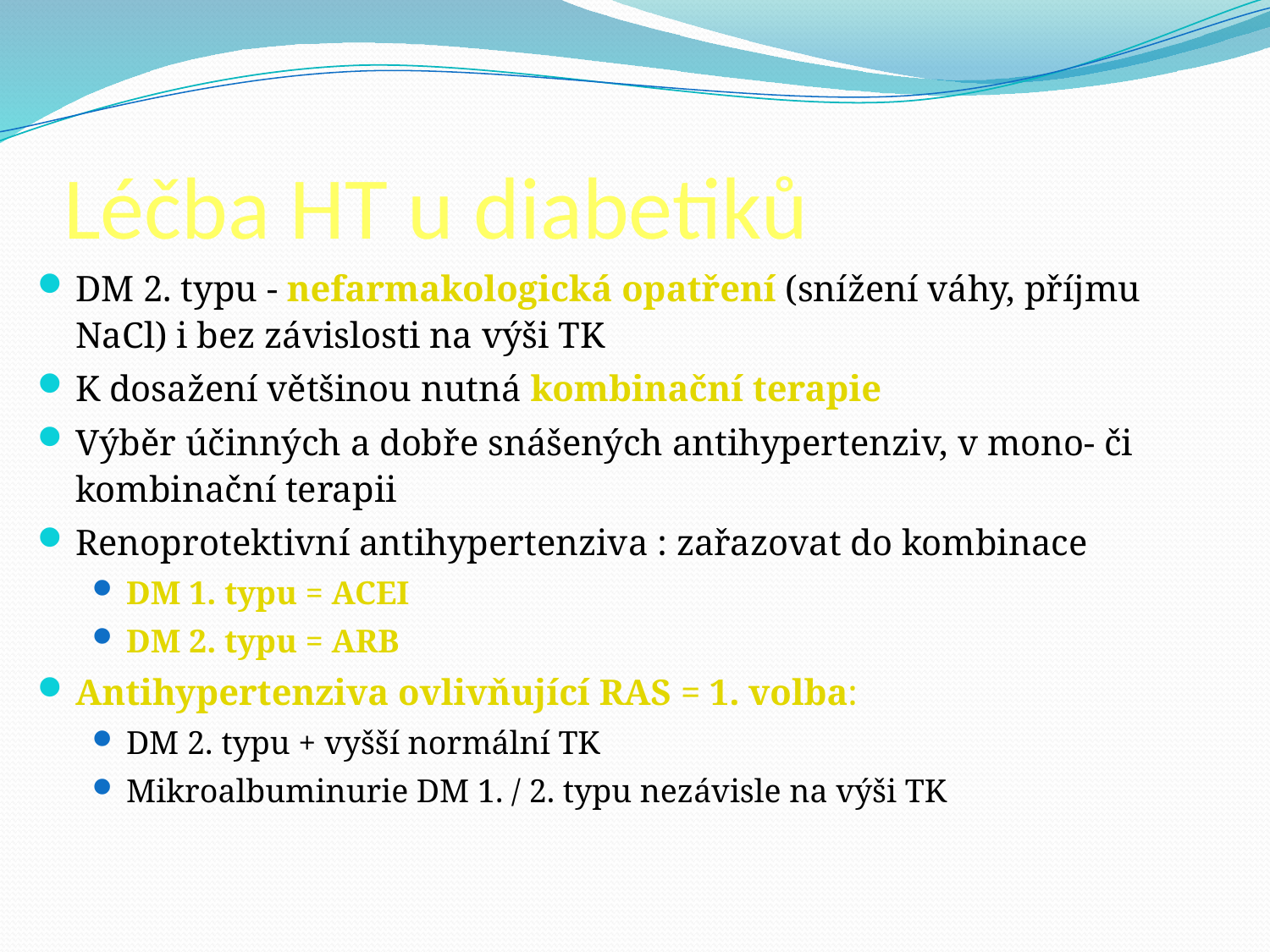

# Léčba HT u diabetiků
DM 2. typu - nefarmakologická opatření (snížení váhy, příjmu NaCl) i bez závislosti na výši TK
K dosažení většinou nutná kombinační terapie
Výběr účinných a dobře snášených antihypertenziv, v mono- či kombinační terapii
Renoprotektivní antihypertenziva : zařazovat do kombinace
DM 1. typu = ACEI
DM 2. typu = ARB
Antihypertenziva ovlivňující RAS = 1. volba:
DM 2. typu + vyšší normální TK
Mikroalbuminurie DM 1. / 2. typu nezávisle na výši TK